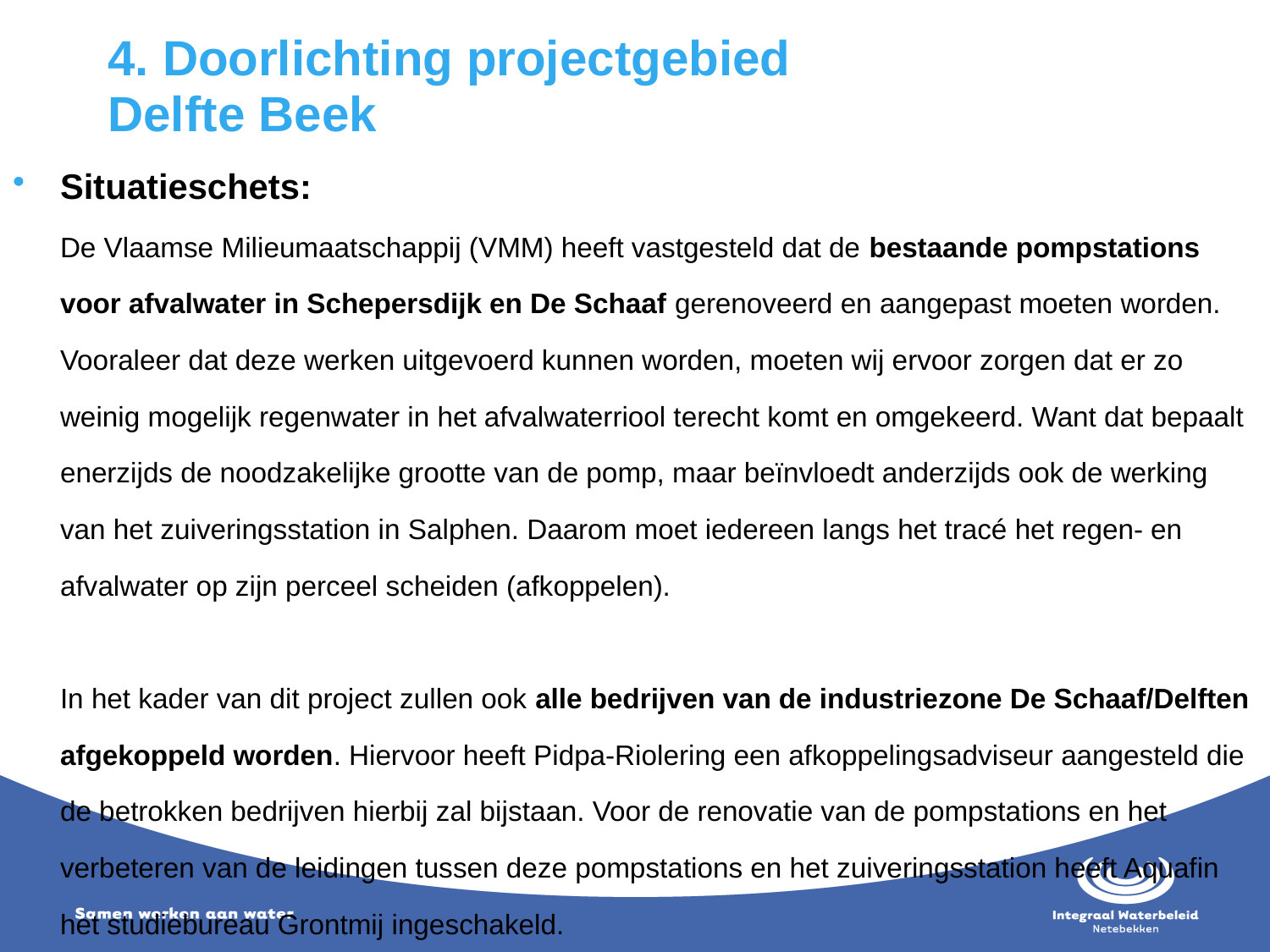

# 4. Doorlichting projectgebied Delfte Beek
Situatieschets:
De Vlaamse Milieumaatschappij (VMM) heeft vastgesteld dat de bestaande pompstations voor afvalwater in Schepersdijk en De Schaaf gerenoveerd en aangepast moeten worden. Vooraleer dat deze werken uitgevoerd kunnen worden, moeten wij ervoor zorgen dat er zo weinig mogelijk regenwater in het afvalwaterriool terecht komt en omgekeerd. Want dat bepaalt enerzijds de noodzakelijke grootte van de pomp, maar beïnvloedt anderzijds ook de werking van het zuiveringsstation in Salphen. Daarom moet iedereen langs het tracé het regen- en afvalwater op zijn perceel scheiden (afkoppelen).
In het kader van dit project zullen ook alle bedrijven van de industriezone De Schaaf/Delften afgekoppeld worden. Hiervoor heeft Pidpa-Riolering een afkoppelingsadviseur aangesteld die de betrokken bedrijven hierbij zal bijstaan. Voor de renovatie van de pompstations en het verbeteren van de leidingen tussen deze pompstations en het zuiveringsstation heeft Aquafin het studiebureau Grontmij ingeschakeld.